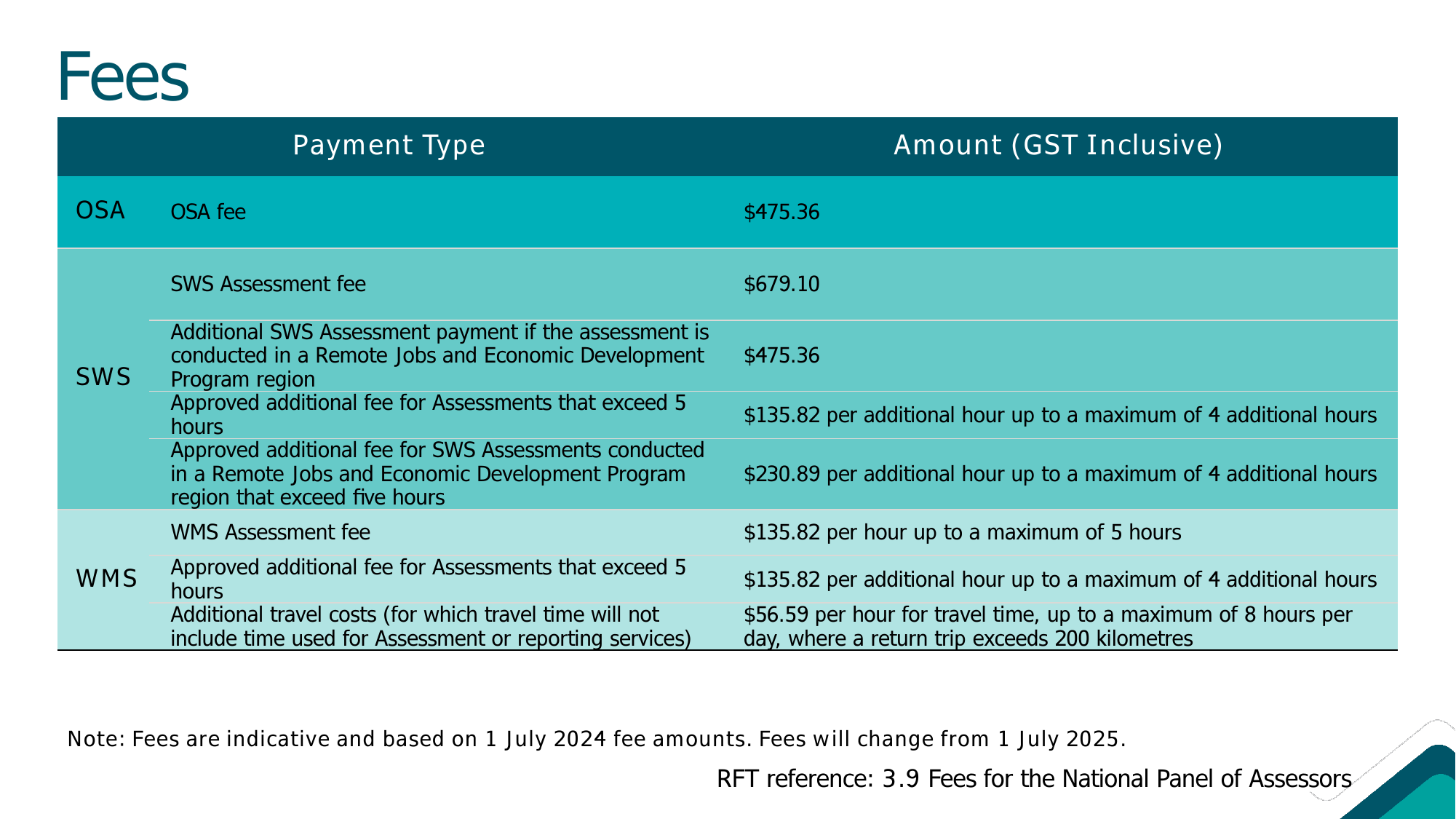

# Fees
| Payment Type |  | Amount (GST Inclusive) |
| --- | --- | --- |
| OSA | OSA fee | $475.36 |
| SWS | SWS Assessment fee | $679.10 |
|  | Additional SWS Assessment payment if the assessment is conducted in a Remote Jobs and Economic Development Program region | $475.36 |
|  | Approved additional fee for Assessments that exceed 5 hours | $135.82 per additional hour up to a maximum of 4 additional hours |
|  | Approved additional fee for SWS Assessments conducted in a Remote Jobs and Economic Development Program region that exceed five hours | $230.89 per additional hour up to a maximum of 4 additional hours |
| WMS | WMS Assessment fee | $135.82 per hour up to a maximum of 5 hours |
|  | Approved additional fee for Assessments that exceed 5 hours | $135.82 per additional hour up to a maximum of 4 additional hours |
|  | Additional travel costs (for which travel time will not include time used for Assessment or reporting services) | $56.59 per hour for travel time, up to a maximum of 8 hours per day, where a return trip exceeds 200 kilometres |
Note: Fees are indicative and based on 1 July 2024 fee amounts. Fees will change from 1 July 2025.
RFT reference: 3.9 Fees for the National Panel of Assessors